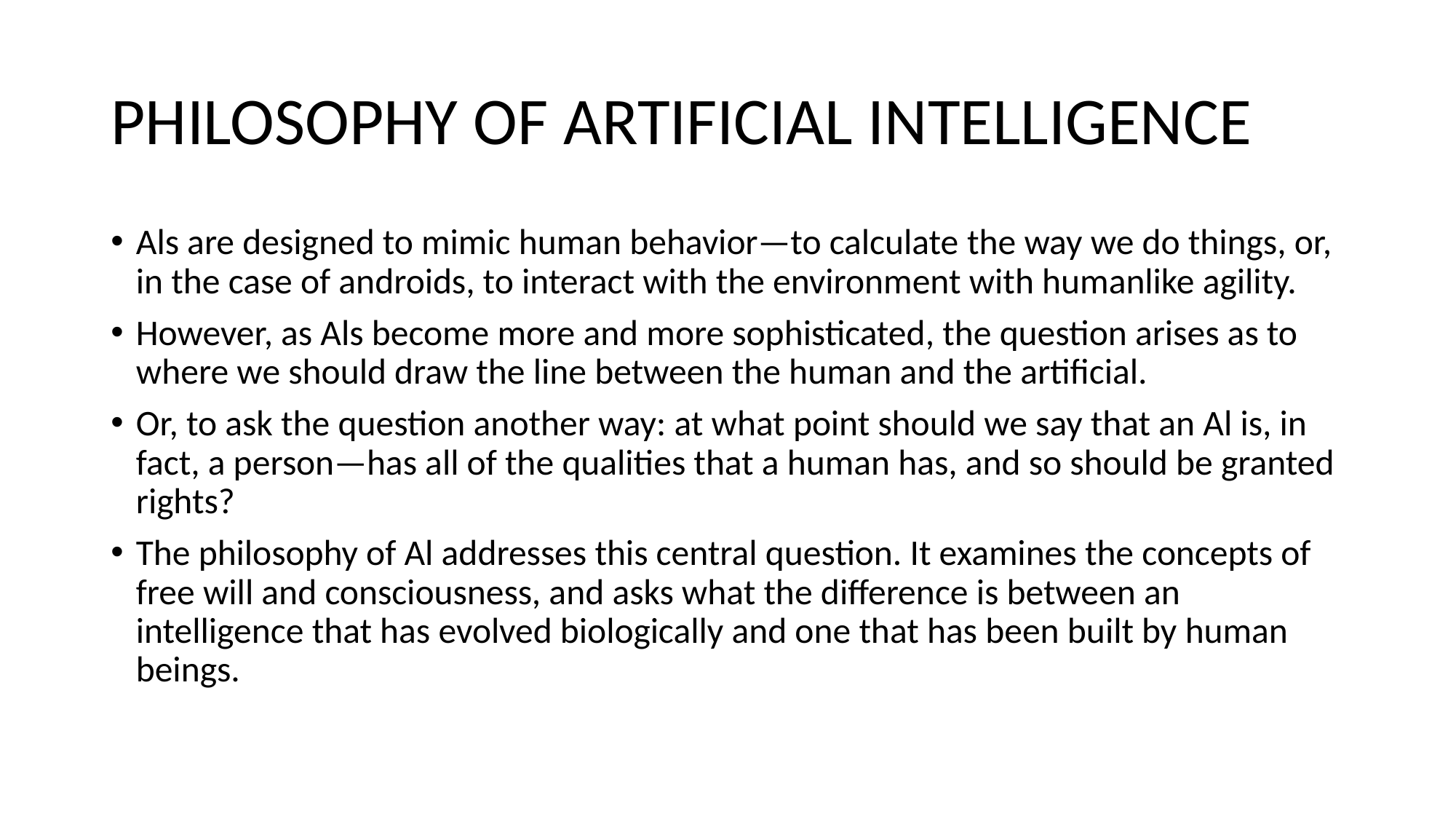

# PHILOSOPHY OF ARTIFICIAL INTELLIGENCE
Als are designed to mimic human behavior—to calculate the way we do things, or, in the case of androids, to interact with the environment with humanlike agility.
However, as Als become more and more sophisticated, the question arises as to where we should draw the line between the human and the artificial.
Or, to ask the question another way: at what point should we say that an Al is, in fact, a person—has all of the qualities that a human has, and so should be granted rights?
The philosophy of Al addresses this central question. It examines the concepts of free will and consciousness, and asks what the difference is between an intelligence that has evolved biologically and one that has been built by human beings.